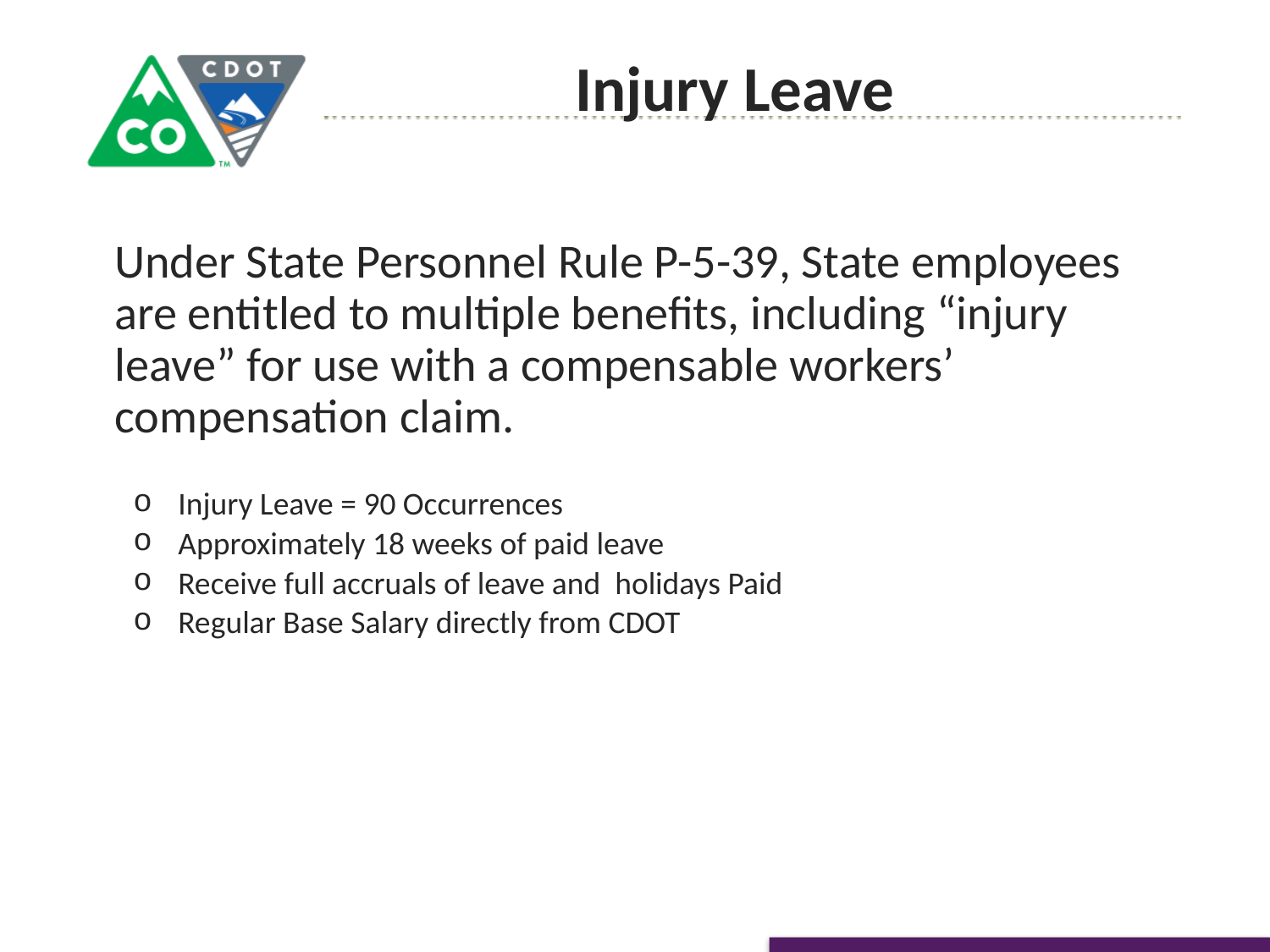

Injury Leave

Under State Personnel Rule P-5-39, State employees are entitled to multiple benefits, including “injury leave” for use with a compensable workers’ compensation claim.

Injury Leave = 90 Occurrences
Approximately 18 weeks of paid leave
Receive full accruals of leave and  holidays Paid
Regular Base Salary directly from CDOT